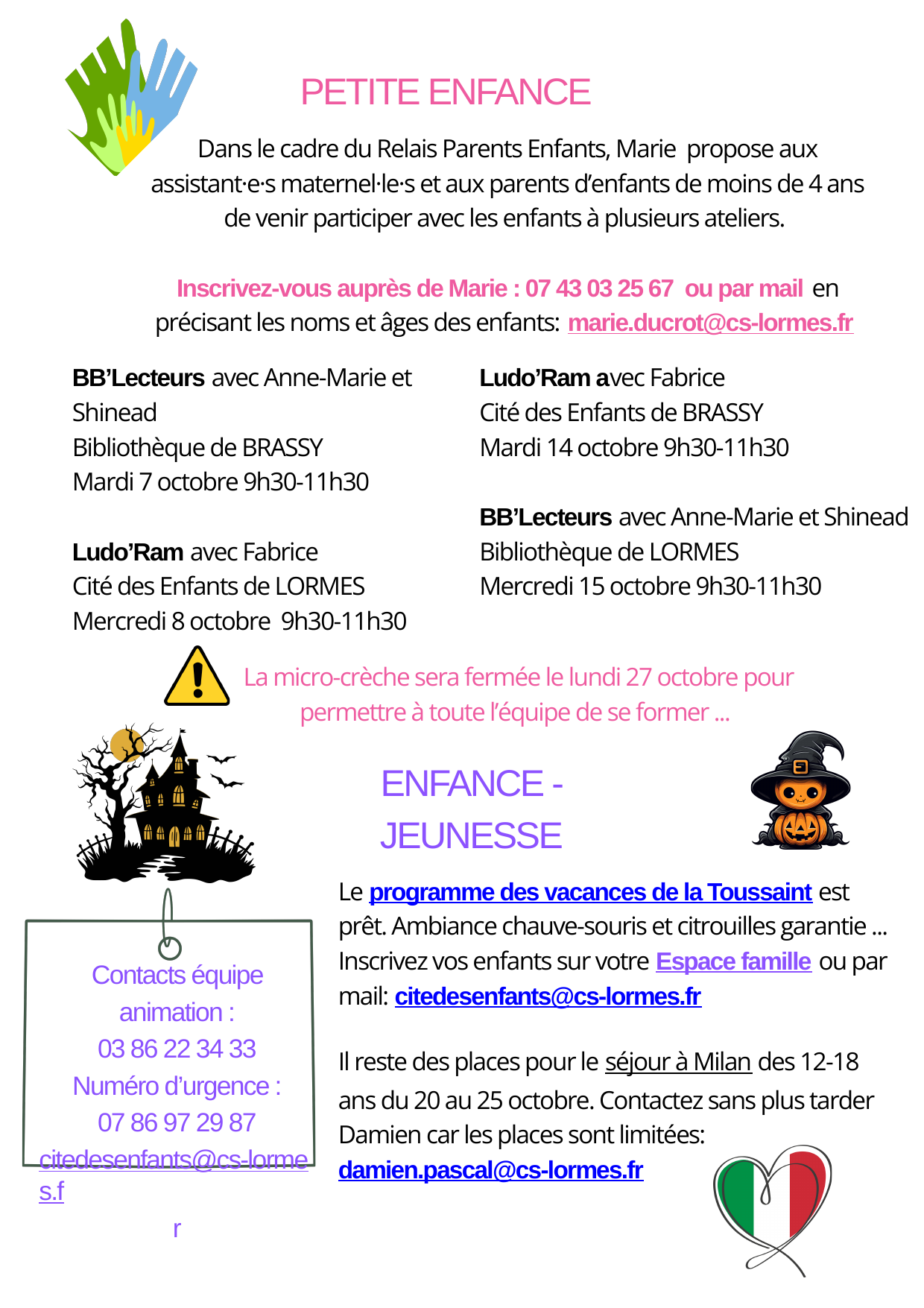

PETITE ENFANCE
Dans le cadre du Relais Parents Enfants, Marie  propose aux assistant·e·s maternel·le·s et aux parents d’enfants de moins de 4 ans de venir participer avec les enfants à plusieurs ateliers.

Inscrivez-vous auprès de Marie : 07 43 03 25 67  ou par mail en précisant les noms et âges des enfants: marie.ducrot@cs-lormes.fr

BB’Lecteurs avec Anne-Marie et Shinead
Bibliothèque de BRASSY
Mardi 7 octobre 9h30-11h30

Ludo’Ram avec Fabrice
Cité des Enfants de LORMES
Mercredi 8 octobre  9h30-11h30

Ludo’Ram avec Fabrice
Cité des Enfants de BRASSY
Mardi 14 octobre 9h30-11h30

BB’Lecteurs avec Anne-Marie et Shinead
Bibliothèque de LORMES
Mercredi 15 octobre 9h30-11h30

 La micro-crèche sera fermée le lundi 27 octobre pour permettre à toute l’équipe de se former ...

ENFANCE - JEUNESSE
Le programme des vacances de la Toussaint est prêt. Ambiance chauve-souris et citrouilles garantie ... Inscrivez vos enfants sur votre Espace famille ou par mail: citedesenfants@cs-lormes.fr

Il reste des places pour le séjour à Milan des 12-18 ans du 20 au 25 octobre. Contactez sans plus tarder Damien car les places sont limitées: damien.pascal@cs-lormes.fr

Contacts équipe animation :
03 86 22 34 33
Numéro d’urgence :
07 86 97 29 87
citedesenfants@cs-lormes.fr